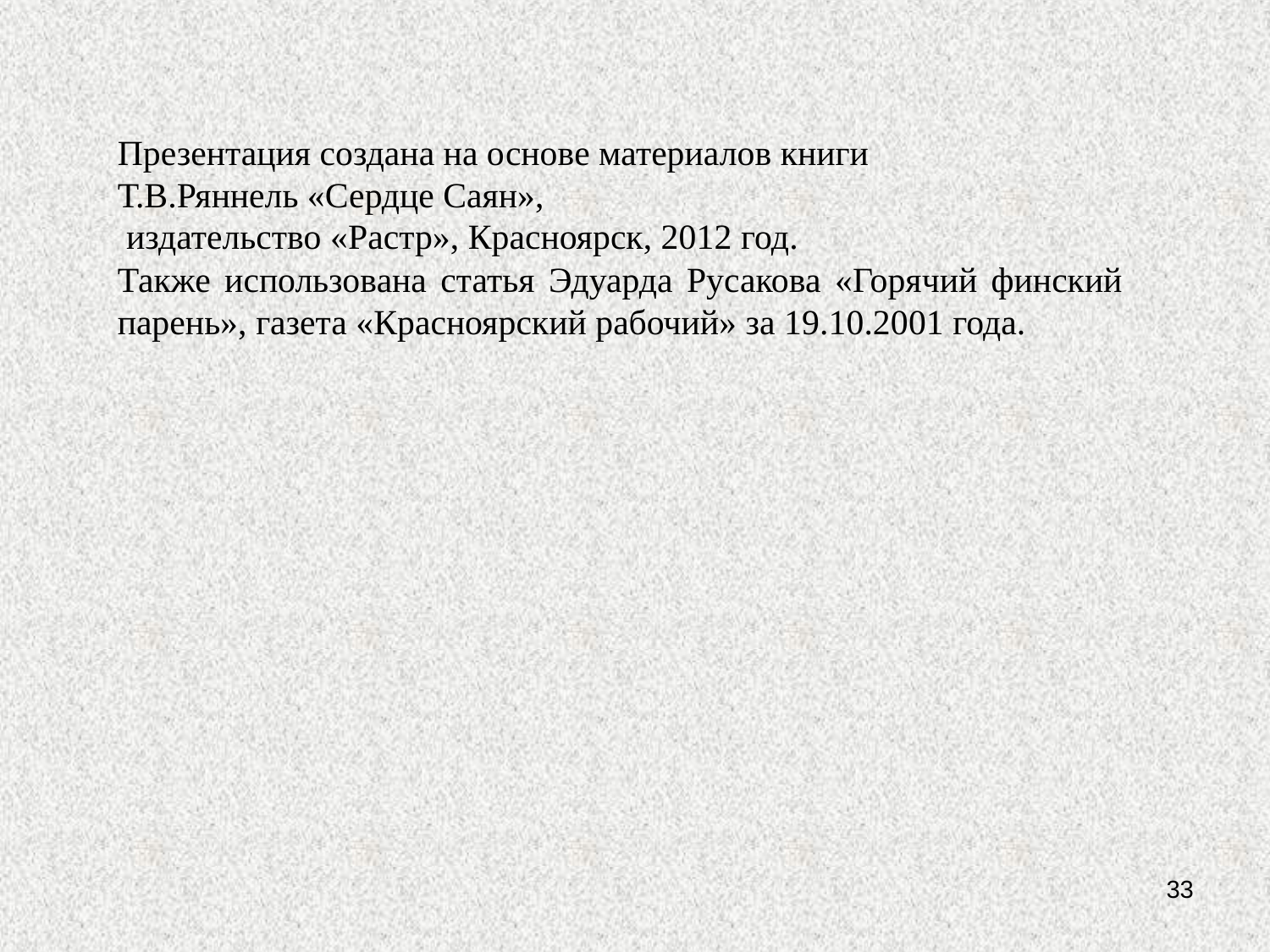

Презентация создана на основе материалов книги
Т.В.Ряннель «Сердце Саян»,
 издательство «Растр», Красноярск, 2012 год.
Также использована статья Эдуарда Русакова «Горячий финский парень», газета «Красноярский рабочий» за 19.10.2001 года.

33